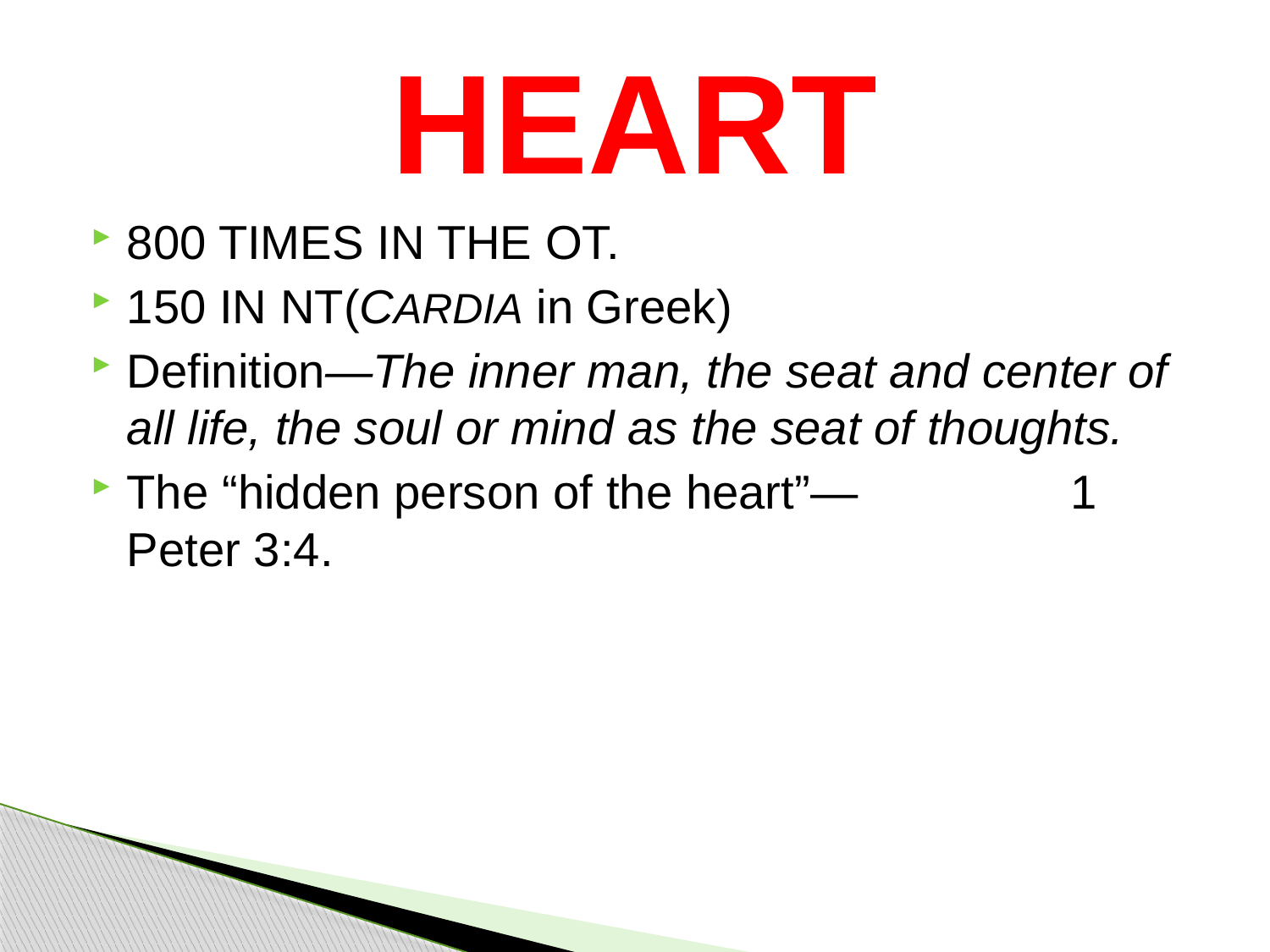

# HEART
800 TIMES IN THE OT.
150 IN NT(CARDIA in Greek)
Definition—The inner man, the seat and center of all life, the soul or mind as the seat of thoughts.
The “hidden person of the heart”—                1 Peter 3:4.